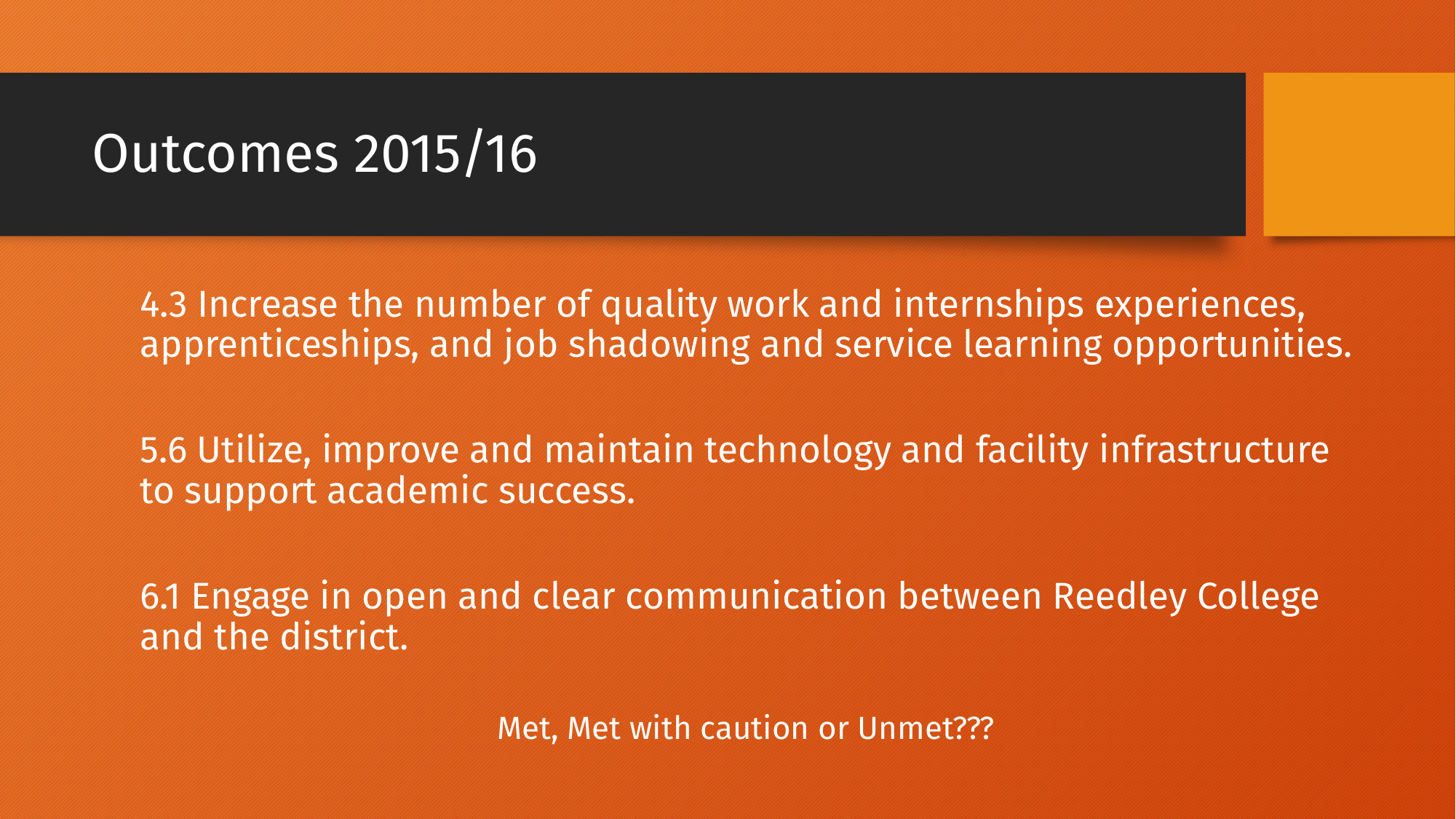

# Outcomes 2015/16
4.3 Increase the number of quality work and internships experiences, apprenticeships, and job shadowing and service learning opportunities.

5.6 Utilize, improve and maintain technology and facility infrastructure to support academic success.

6.1 Engage in open and clear communication between Reedley College and the district.

Met, Met with caution or Unmet???